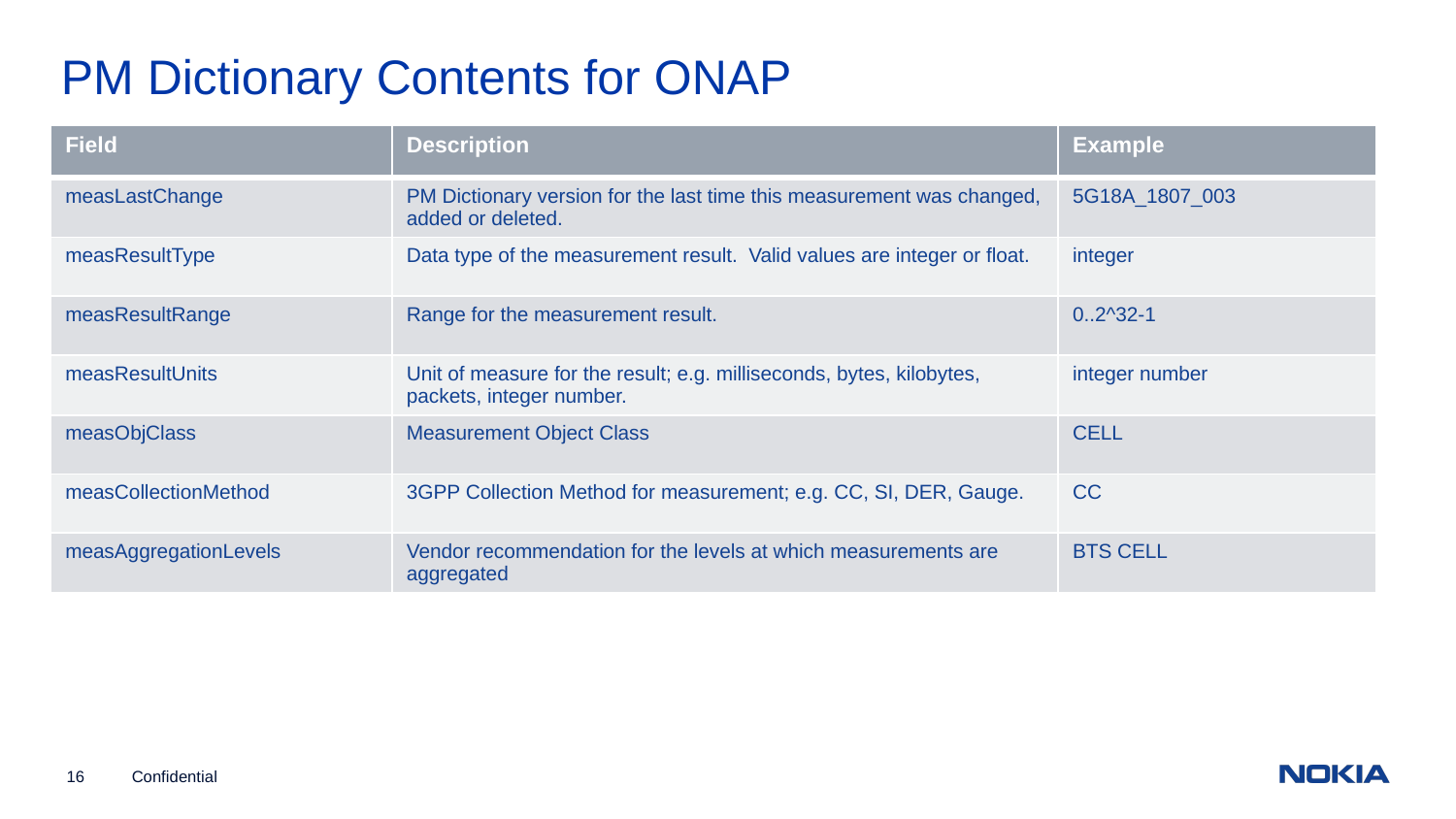

PM Dictionary Contents for ONAP

| Field | Description | Example |
| --- | --- | --- |
| measLastChange | PM Dictionary version for the last time this measurement was changed, added or deleted. | 5G18A\_1807\_003 |
| measResultType | Data type of the measurement result. Valid values are integer or float. | integer |
| measResultRange | Range for the measurement result. | 0..2^32-1 |
| measResultUnits | Unit of measure for the result; e.g. milliseconds, bytes, kilobytes, packets, integer number. | integer number |
| measObjClass | Measurement Object Class | CELL |
| measCollectionMethod | 3GPP Collection Method for measurement; e.g. CC, SI, DER, Gauge. | CC |
| measAggregationLevels | Vendor recommendation for the levels at which measurements are aggregated | BTS CELL |